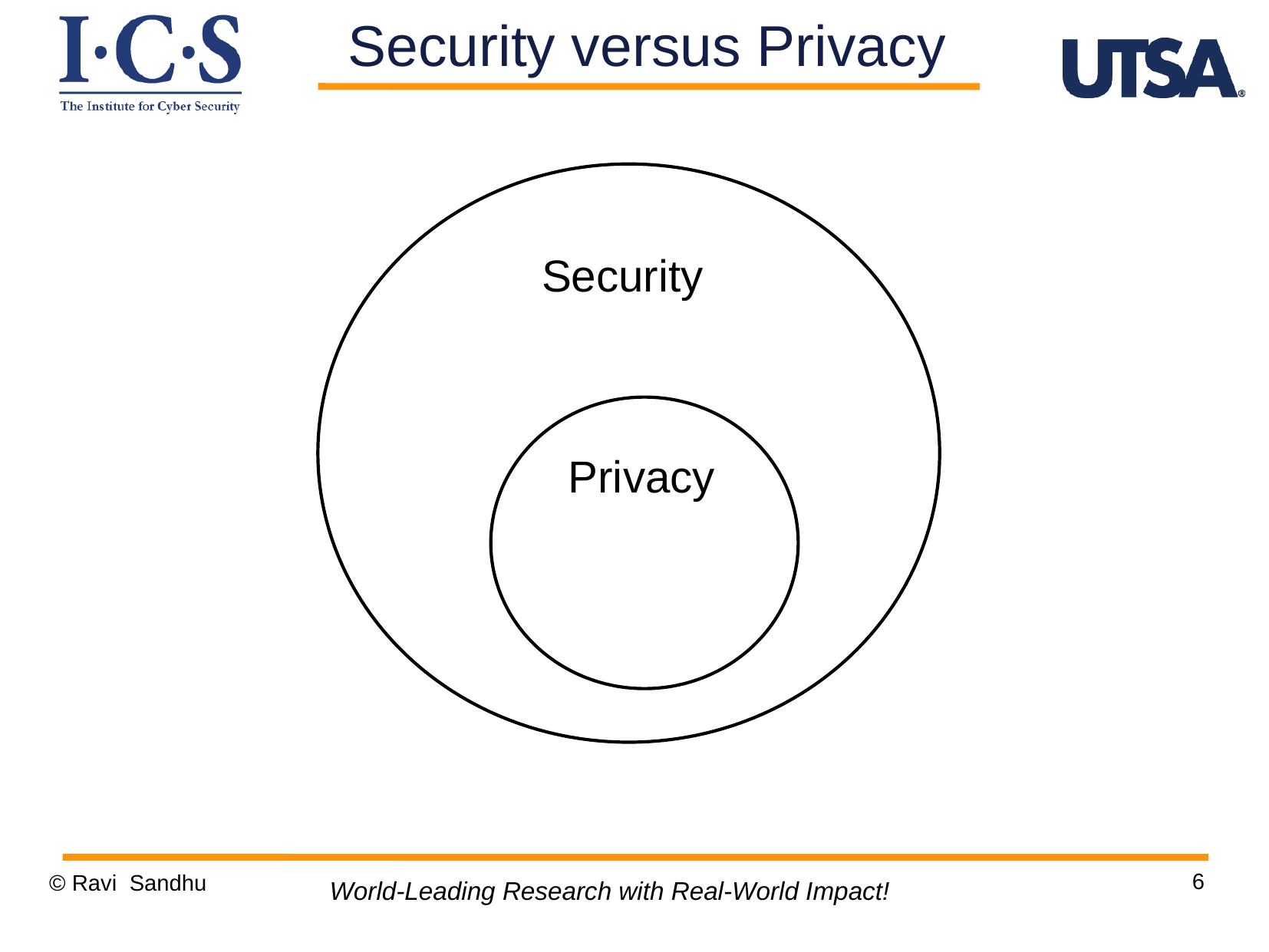

Security versus Privacy

Security

Privacy
6
© Ravi  Sandhu
World-Leading Research with Real-World Impact!